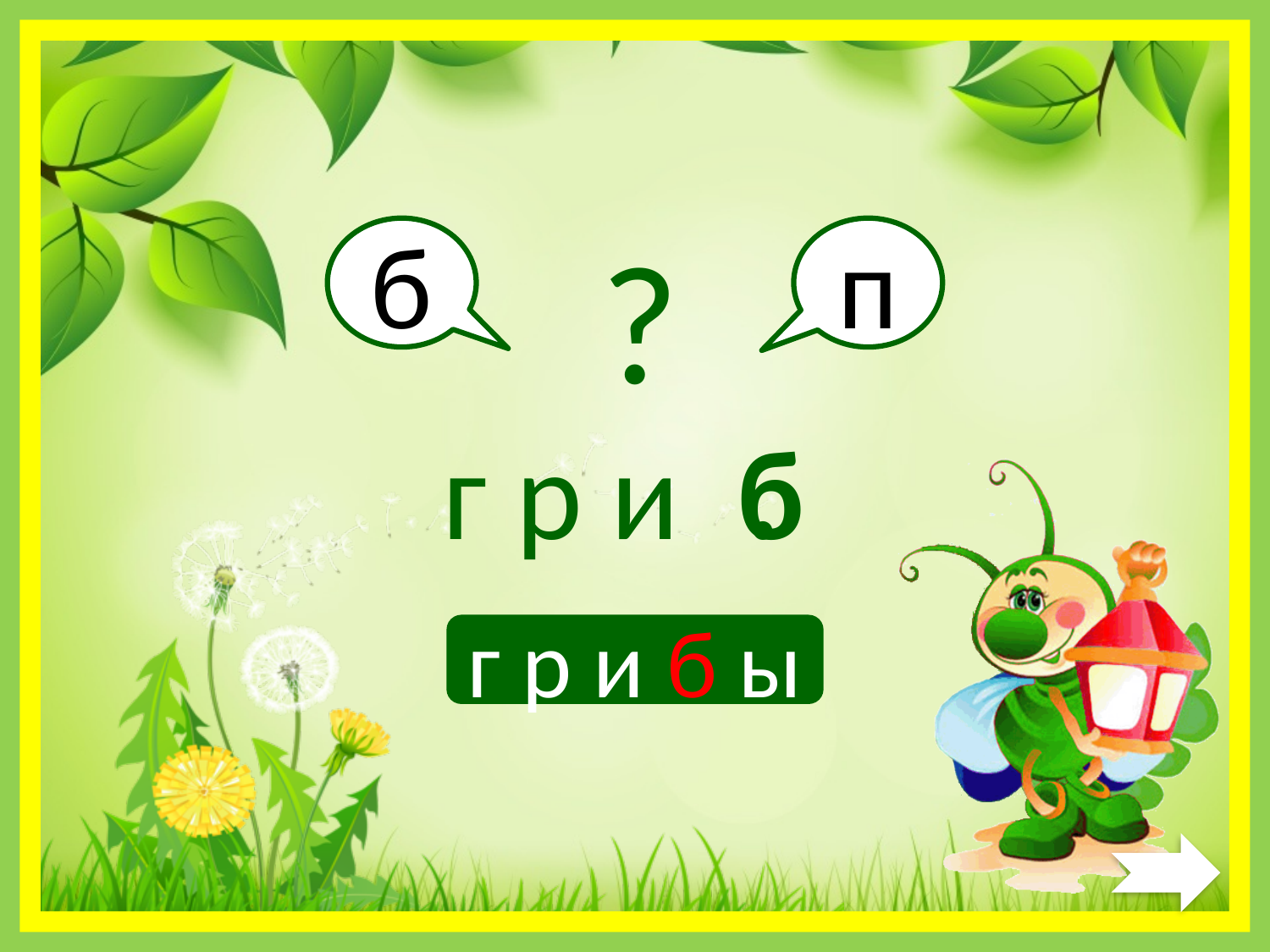

?
б
п
г р и
б
.
г р и б ы